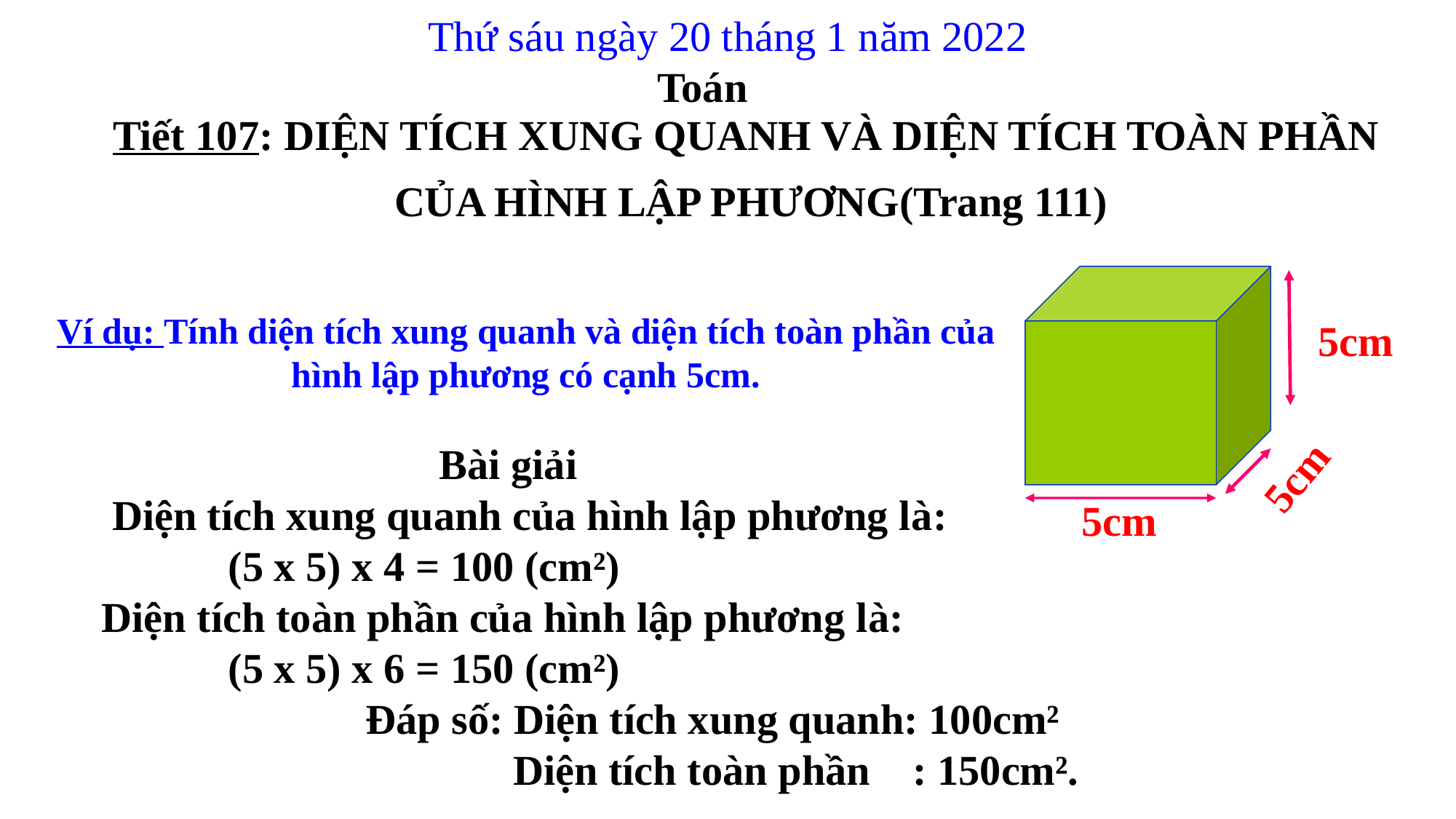

Thứ sáu ngày 20 tháng 1 năm 2022
Toán
Tiết 107: DIỆN TÍCH XUNG QUANH VÀ DIỆN TÍCH TOÀN PHẦN
CỦA HÌNH LẬP PHƯƠNG(Trang 111)

Ví dụ: Tính diện tích xung quanh và diện tích toàn phần của hình lập phương có cạnh 5cm.
5cm
5cm
                                Bài giải
 Diện tích xung quanh của hình lập phương là:
            (5 x 5) x 4 = 100 (cm²)
Diện tích toàn phần của hình lập phương là:
            (5 x 5) x 6 = 150 (cm²)
                         Đáp số: Diện tích xung quanh: 100cm²
                                       Diện tích toàn phần    : 150cm².

5cm